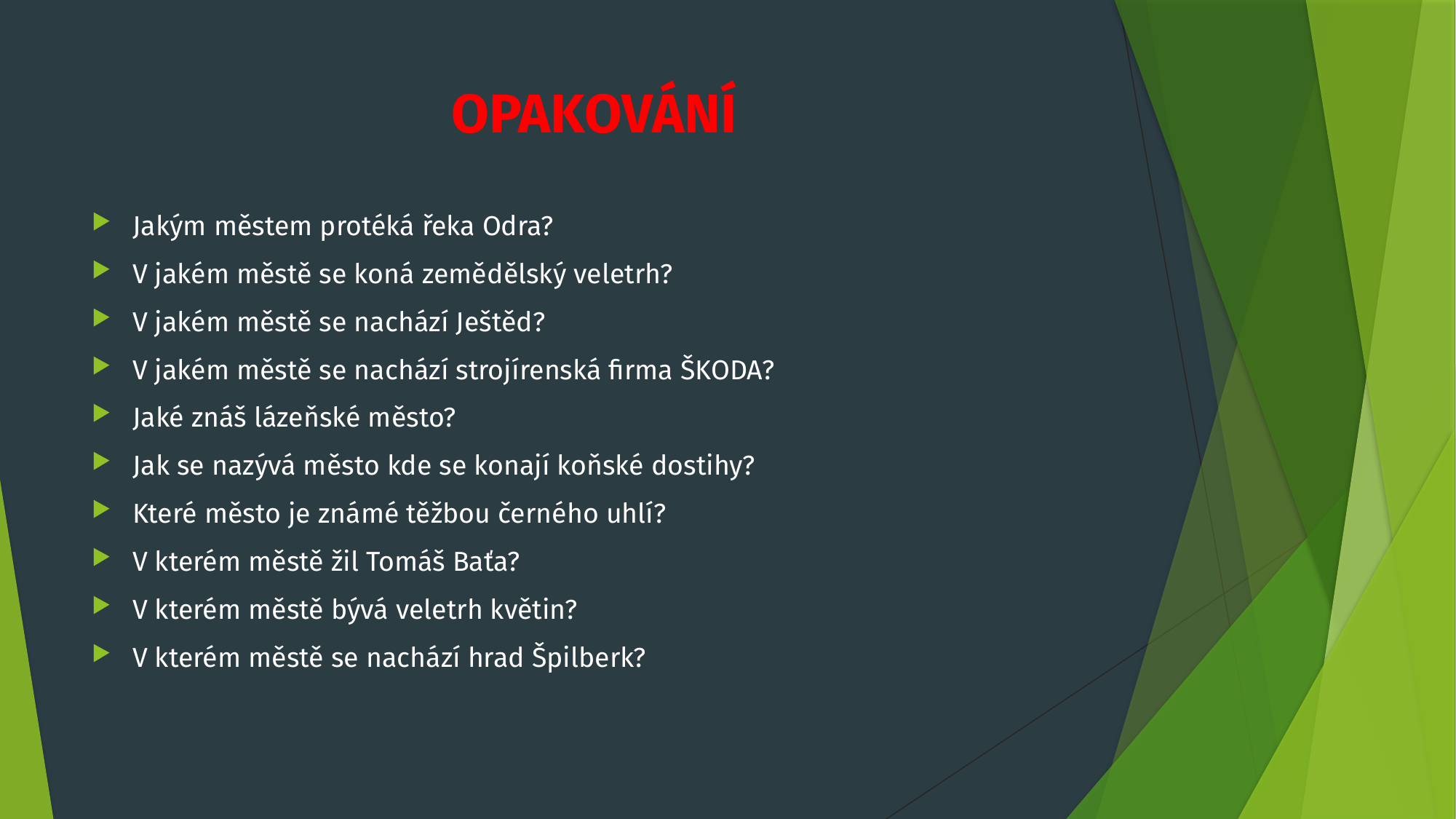

# OPAKOVÁNÍ
Jakým městem protéká řeka Odra?
V jakém městě se koná zemědělský veletrh?
V jakém městě se nachází Ještěd?
V jakém městě se nachází strojírenská firma ŠKODA?
Jaké znáš lázeňské město?
Jak se nazývá město kde se konají koňské dostihy?
Které město je známé těžbou černého uhlí?
V kterém městě žil Tomáš Baťa?
V kterém městě bývá veletrh květin?
V kterém městě se nachází hrad Špilberk?